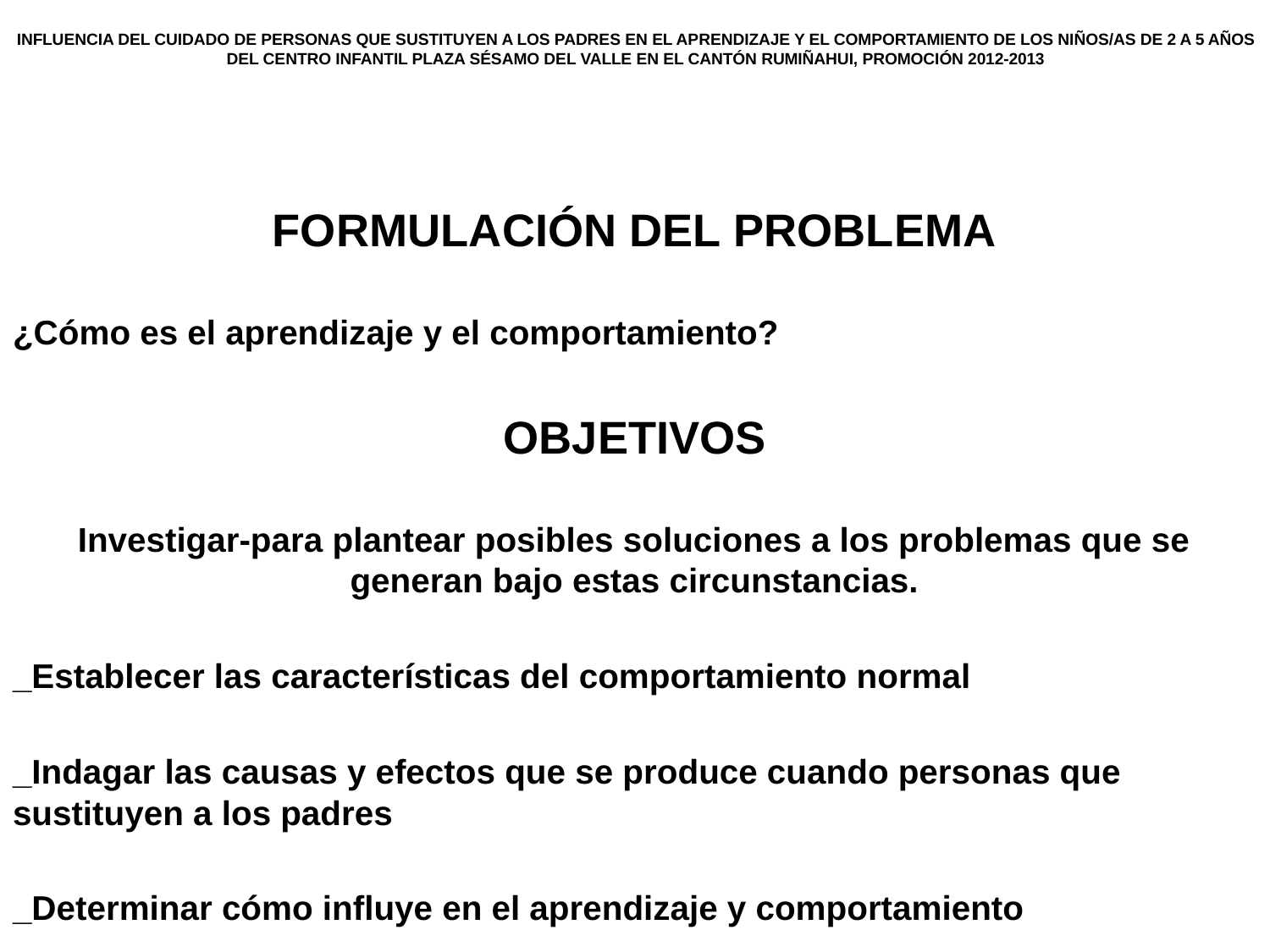

INFLUENCIA DEL CUIDADO DE PERSONAS QUE SUSTITUYEN A LOS PADRES EN EL APRENDIZAJE Y EL COMPORTAMIENTO DE LOS NIÑOS/AS DE 2 A 5 AÑOS DEL CENTRO INFANTIL PLAZA SÉSAMO DEL VALLE EN EL CANTÓN RUMIÑAHUI, PROMOCIÓN 2012-2013

FORMULACIÓN DEL PROBLEMA

¿Cómo es el aprendizaje y el comportamiento?

OBJETIVOS

Investigar-para plantear posibles soluciones a los problemas que se generan bajo estas circunstancias.

_Establecer las características del comportamiento normal

_Indagar las causas y efectos que se produce cuando personas que sustituyen a los padres

_Determinar cómo influye en el aprendizaje y comportamiento